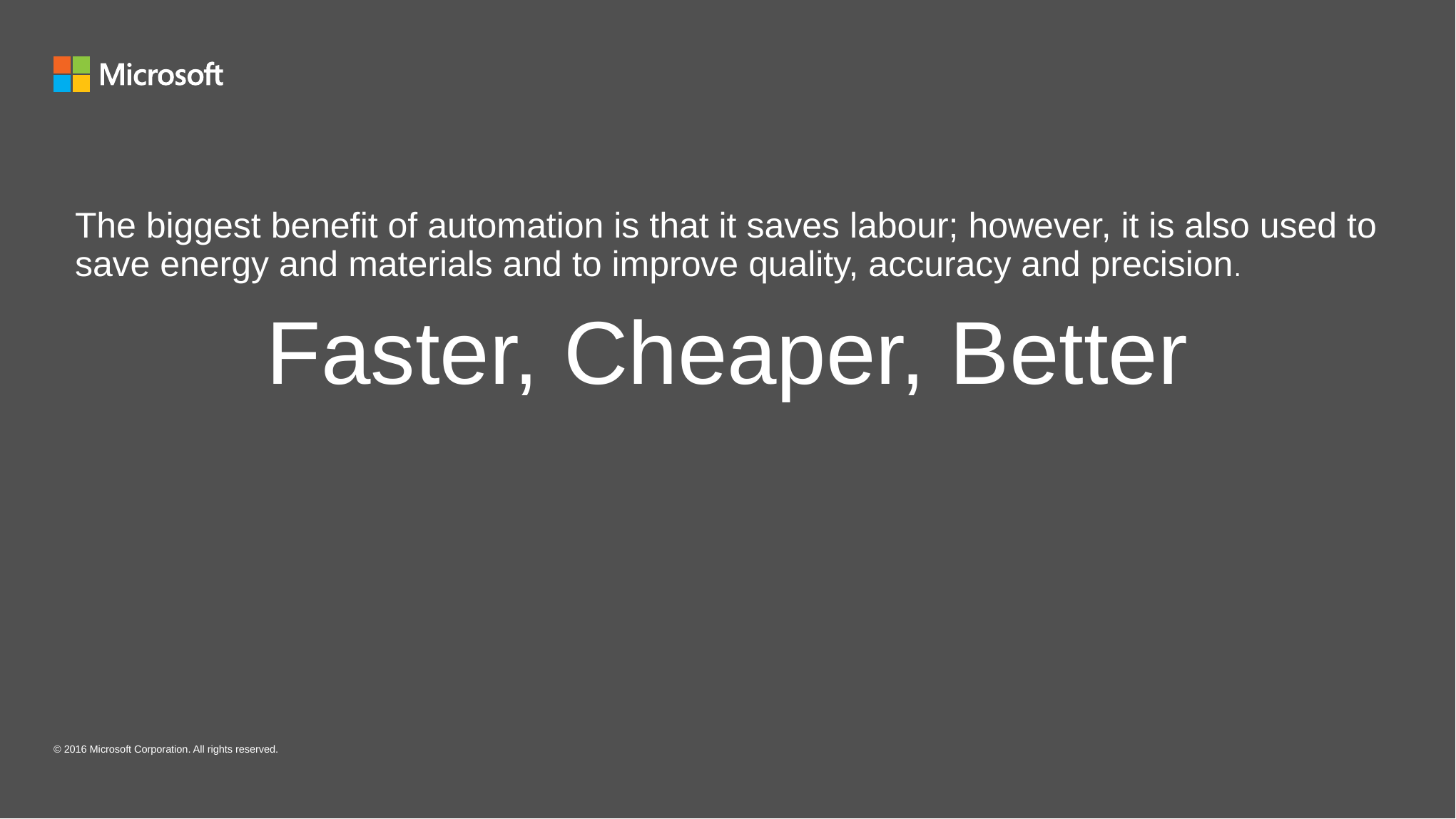

The biggest benefit of automation is that it saves labour; however, it is also used to save energy and materials and to improve quality, accuracy and precision.
Faster, Cheaper, Better